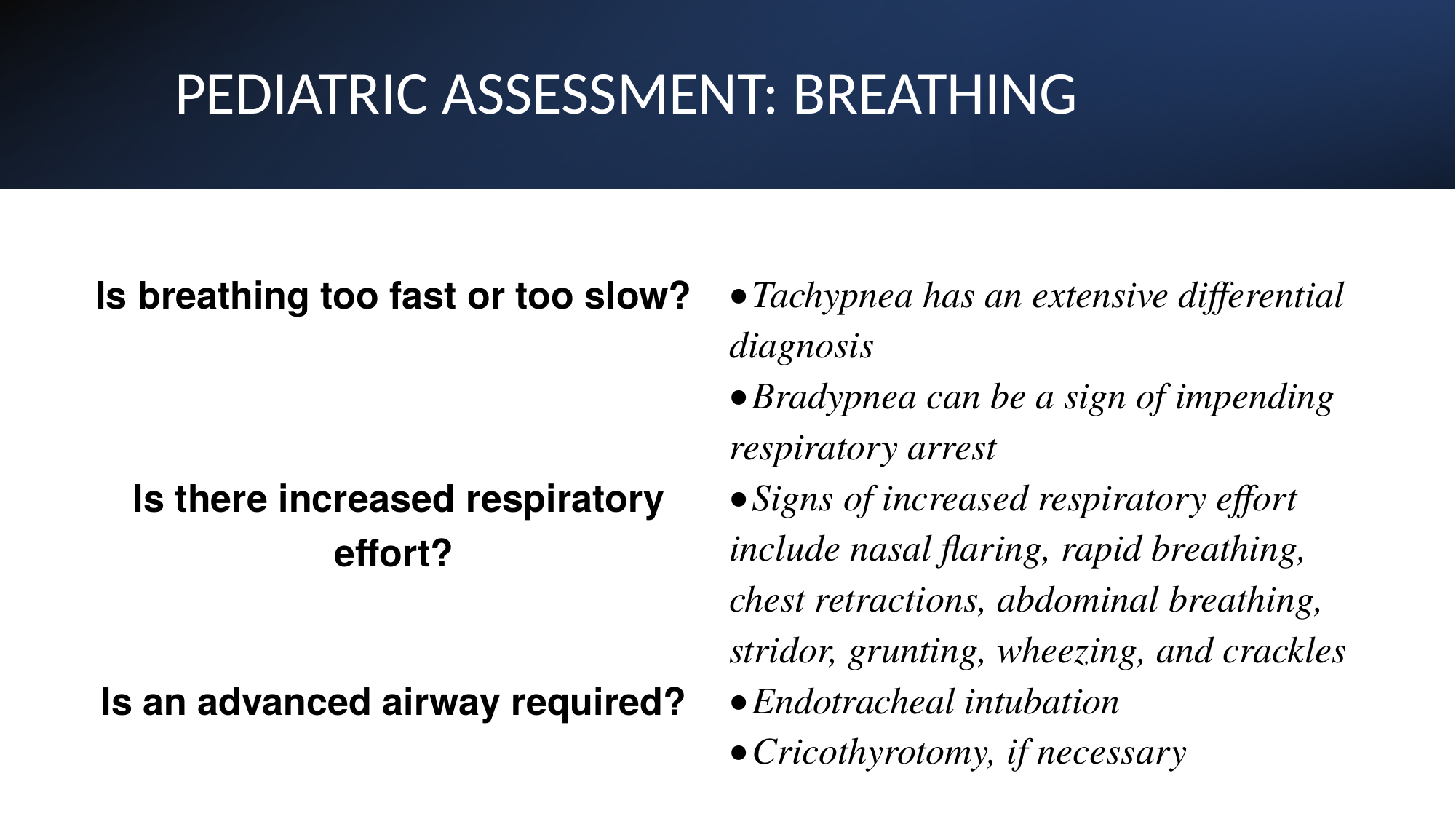

# PEDIATRIC ASSESSMENT: BREATHING
| Is breathing too fast or too slow? | • Tachypnea has an extensive differential diagnosis  • Bradypnea can be a sign of impending respiratory arrest |
| --- | --- |
| Is there increased respiratory effort? | • Signs of increased respiratory effort include nasal flaring, rapid breathing, chest retractions, abdominal breathing, stridor, grunting, wheezing, and crackles |
| Is an advanced airway required? | • Endotracheal intubation  • Cricothyrotomy, if necessary |